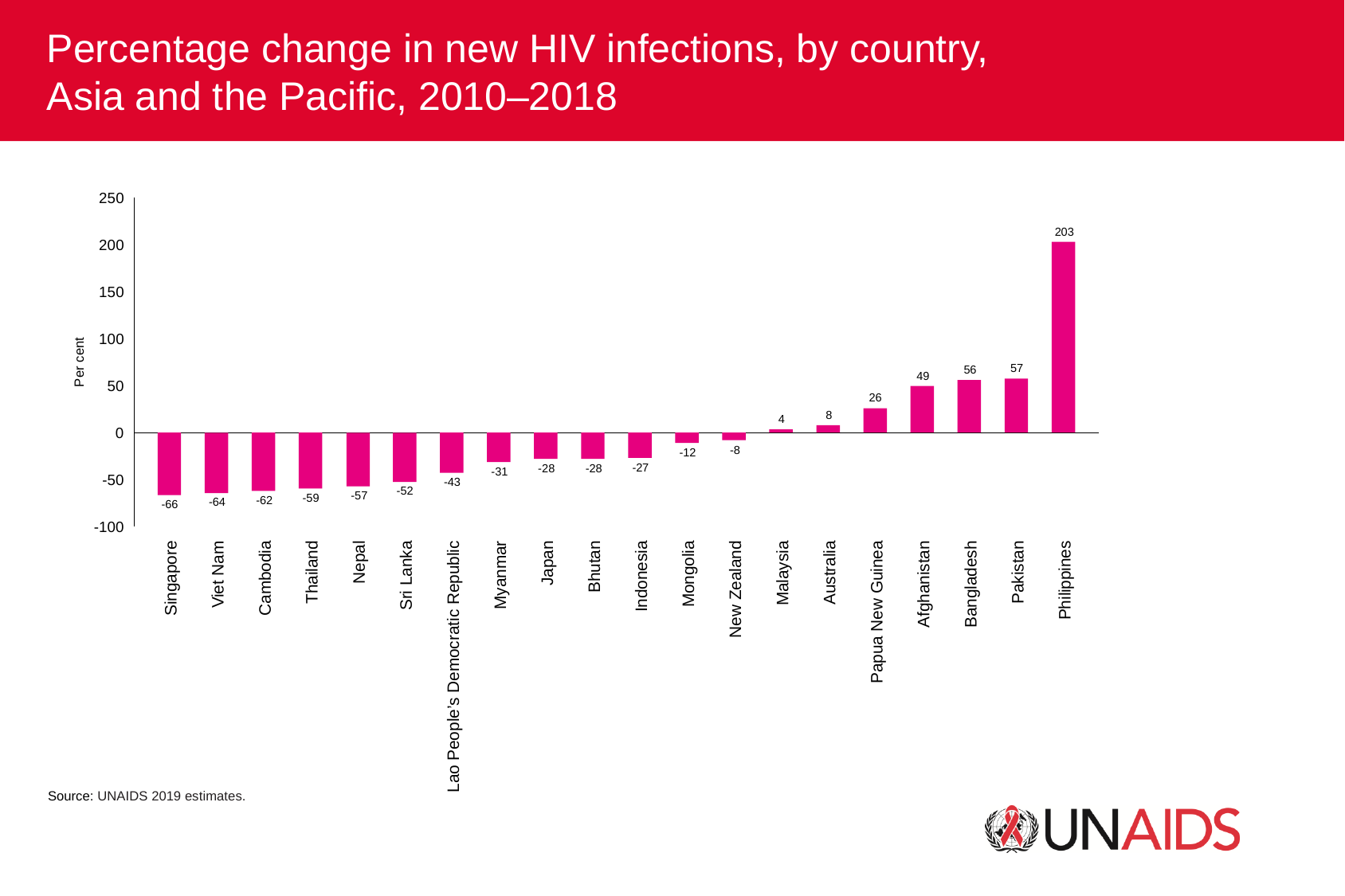

Percentage change in new HIV infections, by country,
Asia and the Pacific, 2010–2018
250

203
57
56
49
26
8
4
200

150
100
Per cent
50

0

-8
-12
-27
-28
-28
-31
-43
-52
-57
-59
-62
-64
-66
-50
-100
Singapore
Viet Nam
Cambodia
Thailand
Nepal
Sri Lanka
Lao People’s Democratic Republic
Myanmar
Japan
Bhutan
Indonesia
Mongolia
New Zealand
Malaysia
Australia
Papua New Guinea
Afghanistan
Bangladesh
Pakistan
Philippines
Source: UNAIDS 2019 estimates.